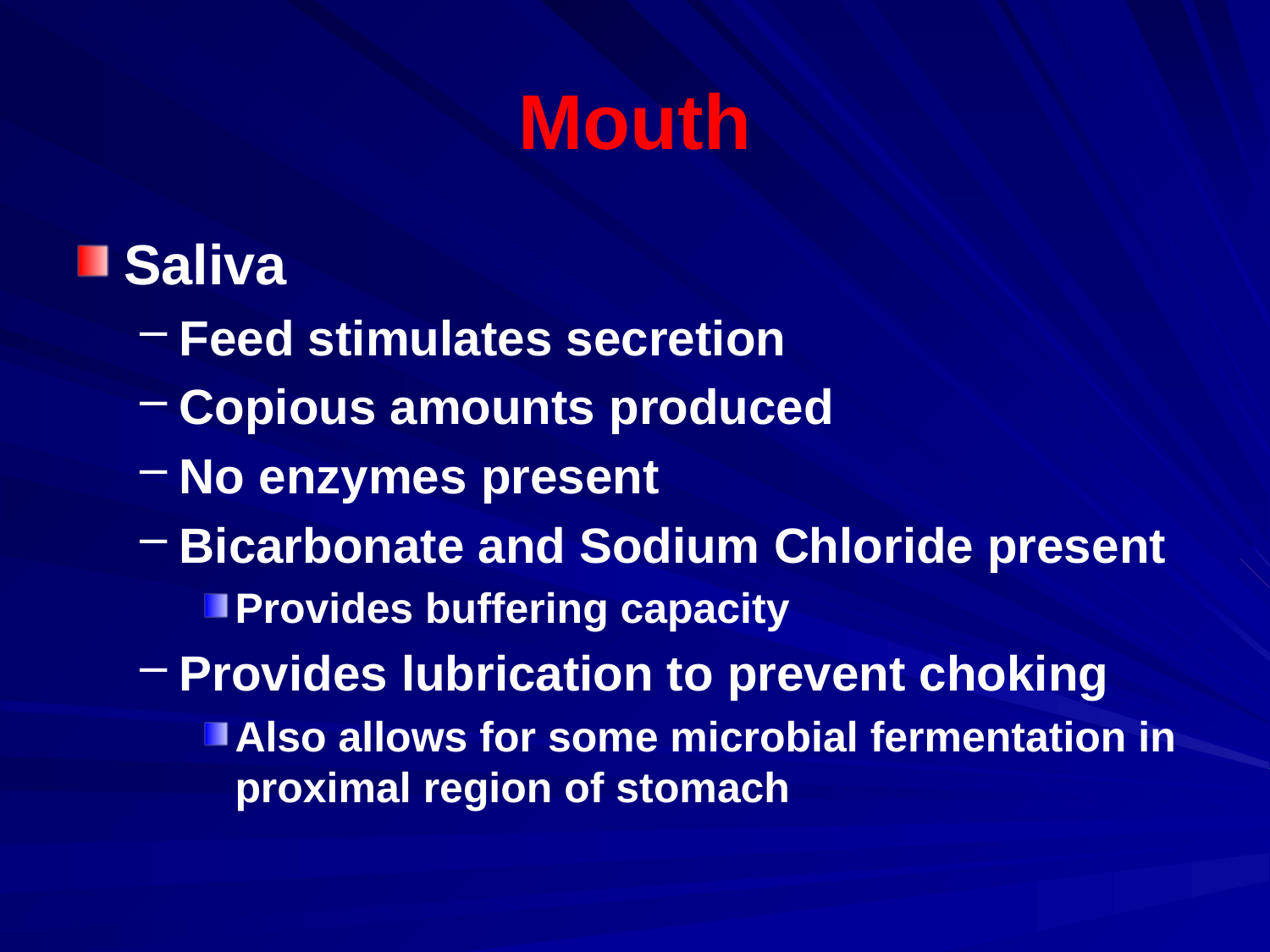

# Mouth
Saliva
Feed stimulates secretion
Copious amounts produced
No enzymes present
Bicarbonate and Sodium Chloride present
Provides buffering capacity
Provides lubrication to prevent choking
Also allows for some microbial fermentation in proximal region of stomach